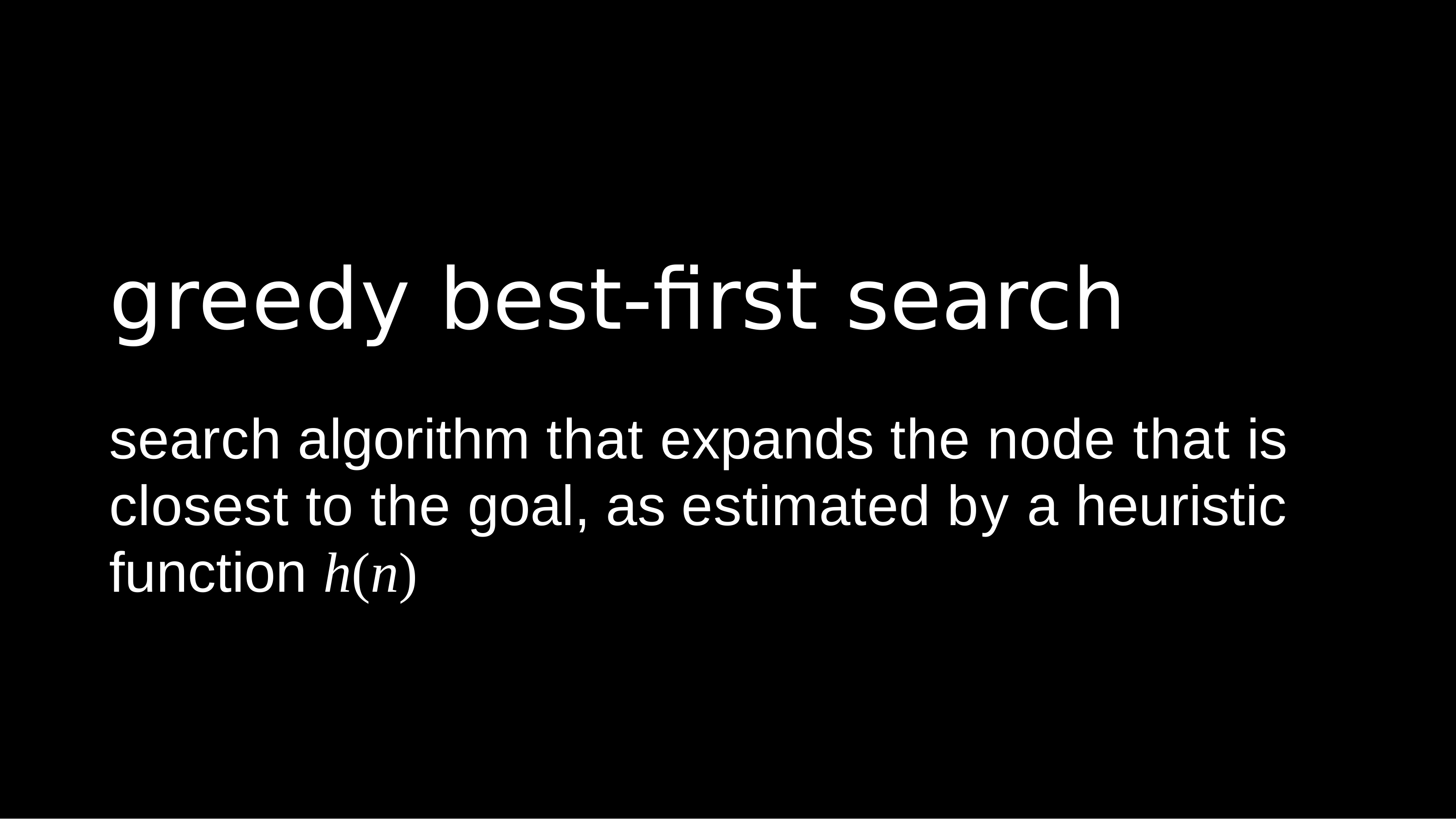

# greedy best-first search
search algorithm that expands the node that is closest to the goal, as estimated by a heuristic function h(n)